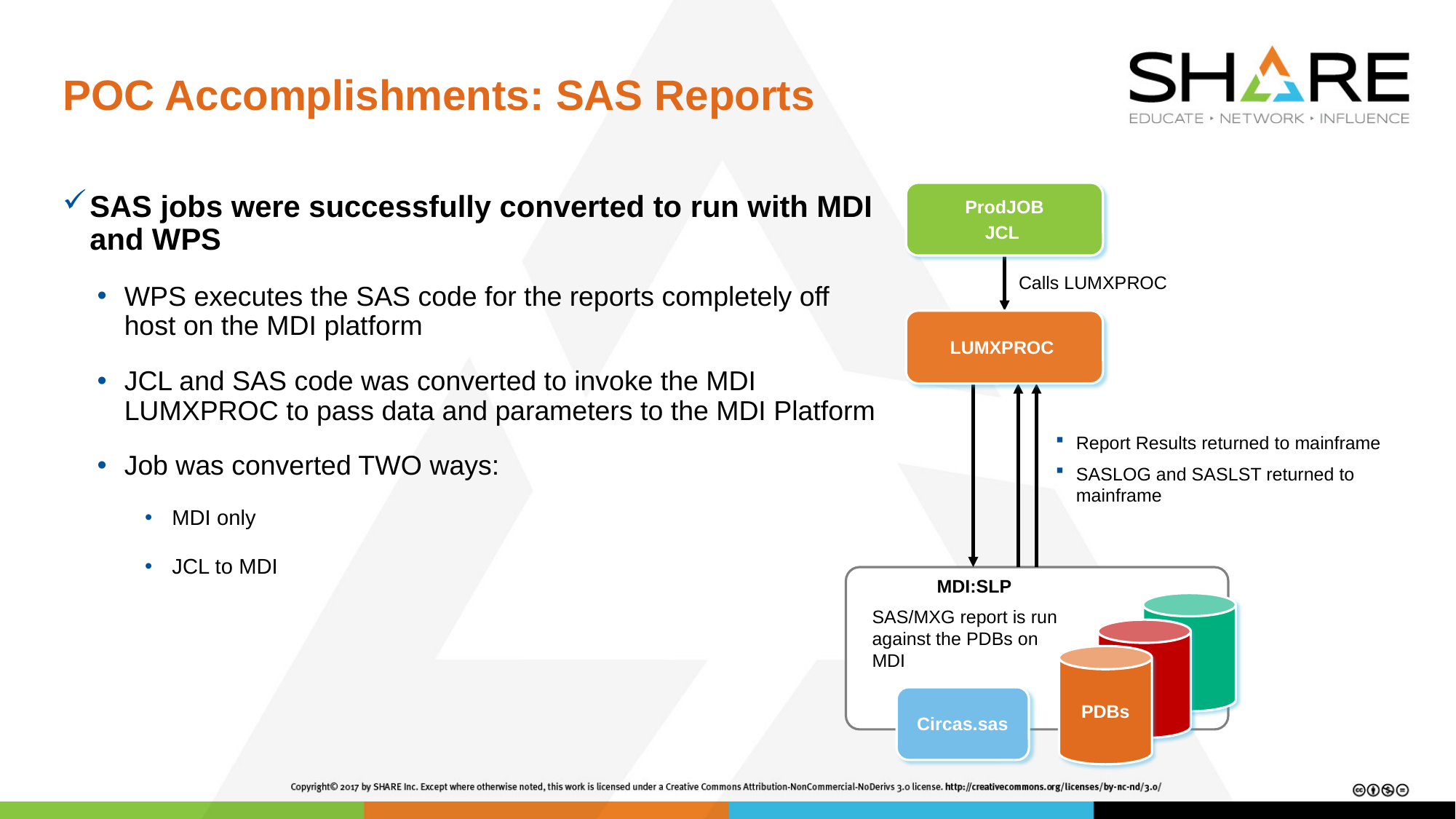

# POC Accomplishments: SAS Reports
ProdJOB
JCL
SAS jobs were successfully converted to run with MDI and WPS
WPS executes the SAS code for the reports completely off host on the MDI platform
JCL and SAS code was converted to invoke the MDI LUMXPROC to pass data and parameters to the MDI Platform
Job was converted TWO ways:
MDI only
JCL to MDI
Calls LUMXPROC
LUMXPROC
Report Results returned to mainframe
SASLOG and SASLST returned to mainframe

MDI:SLP
SAS/MXG report is run against the PDBs on MDI

PDBs
Circas.sas